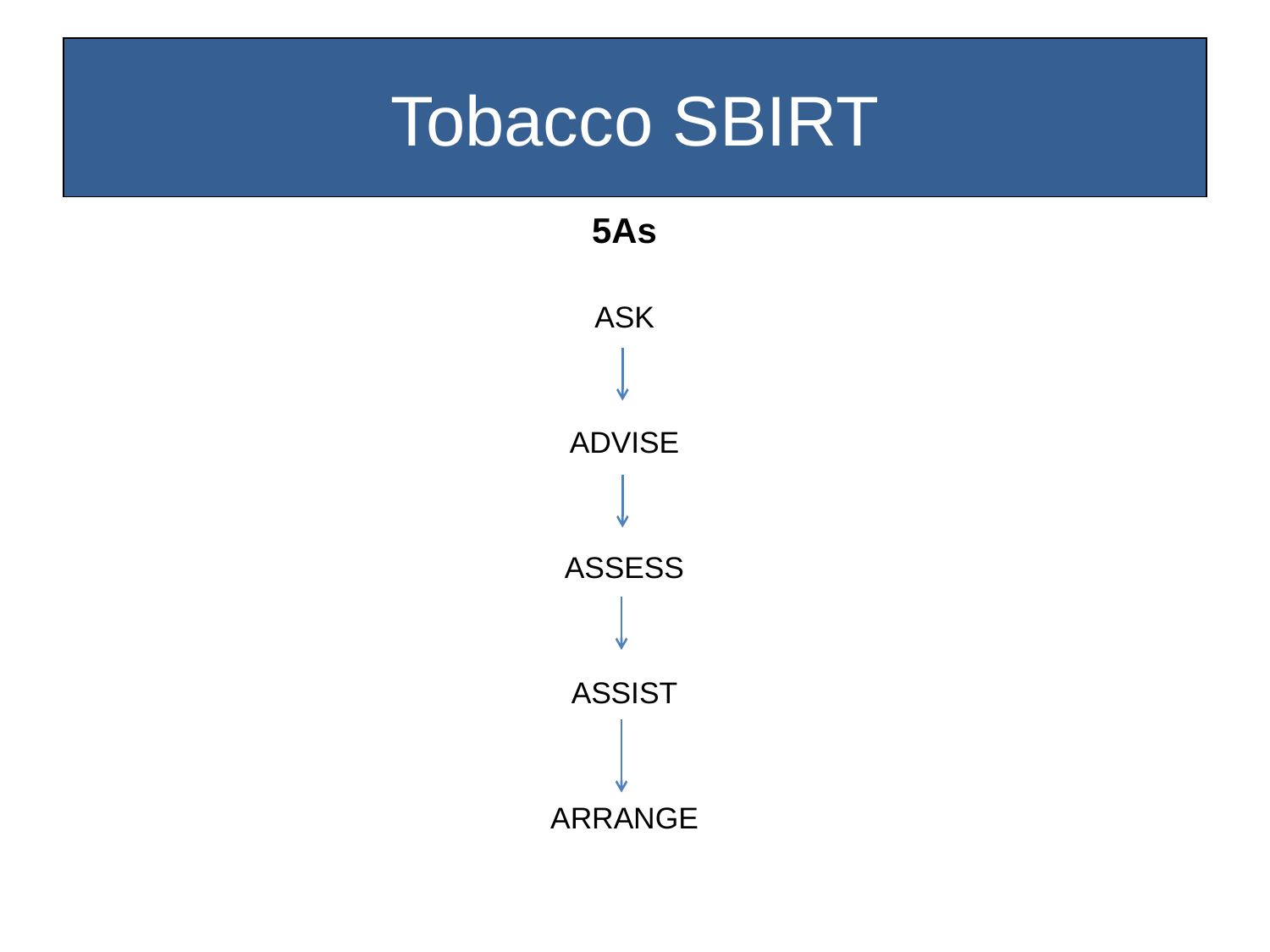

# Tobacco SBIRT
5As

ASK

ADVISE

ASSESS

ASSIST

ARRANGE